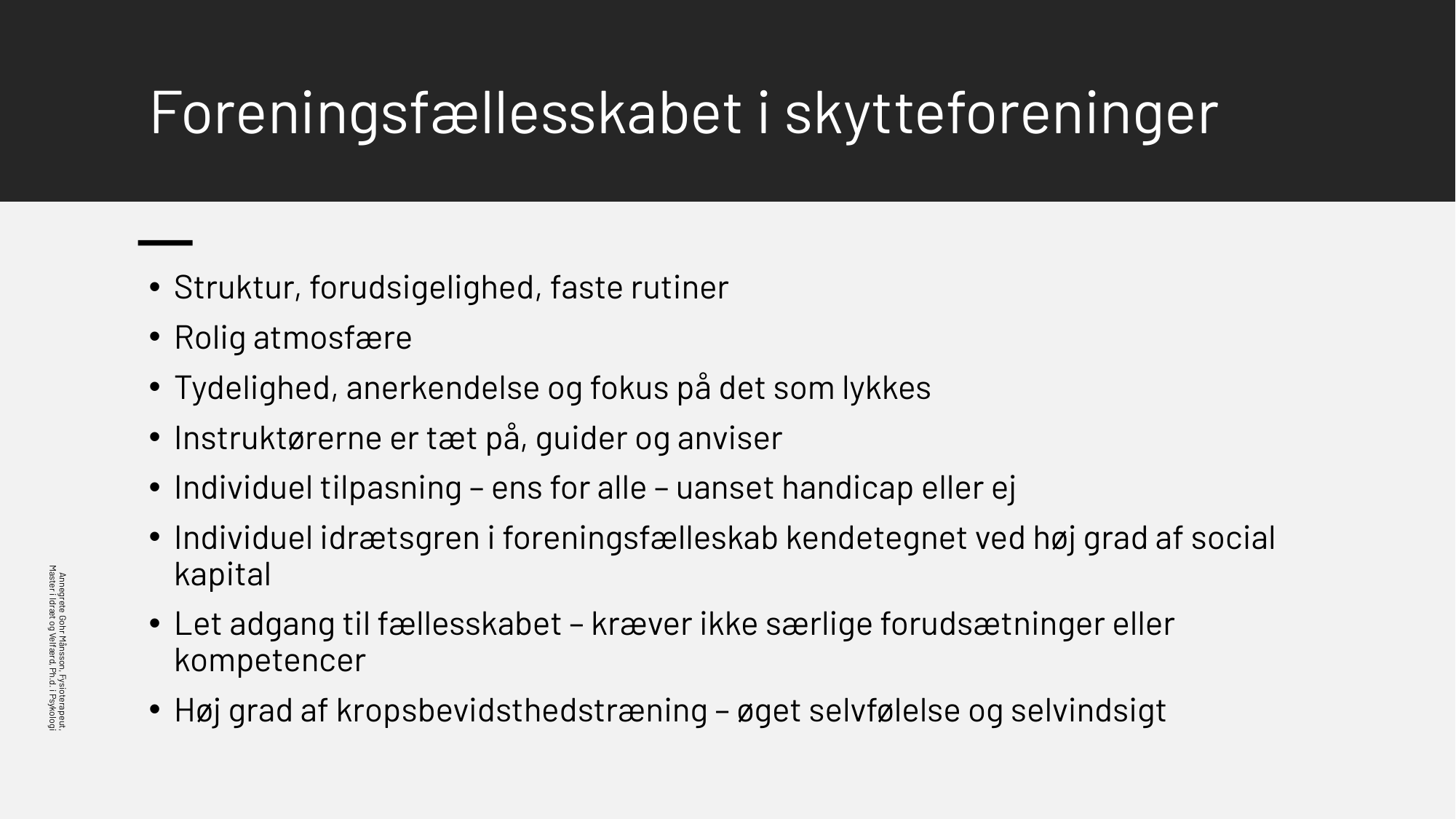

# Foreningsfællesskabet i skytteforeninger

Struktur, forudsigelighed, faste rutiner
Rolig atmosfære
Tydelighed, anerkendelse og fokus på det som lykkes
Instruktørerne er tæt på, guider og anviser
Individuel tilpasning – ens for alle – uanset handicap eller ej
Individuel idrætsgren i foreningsfælleskab kendetegnet ved høj grad af social kapital
Let adgang til fællesskabet – kræver ikke særlige forudsætninger eller kompetencer
Høj grad af kropsbevidsthedstræning – øget selvfølelse og selvindsigt

Annegrete Gohr Månsson, Fysioterapeut, Master i Idræt og Velfærd, Ph.d. i Psykologi